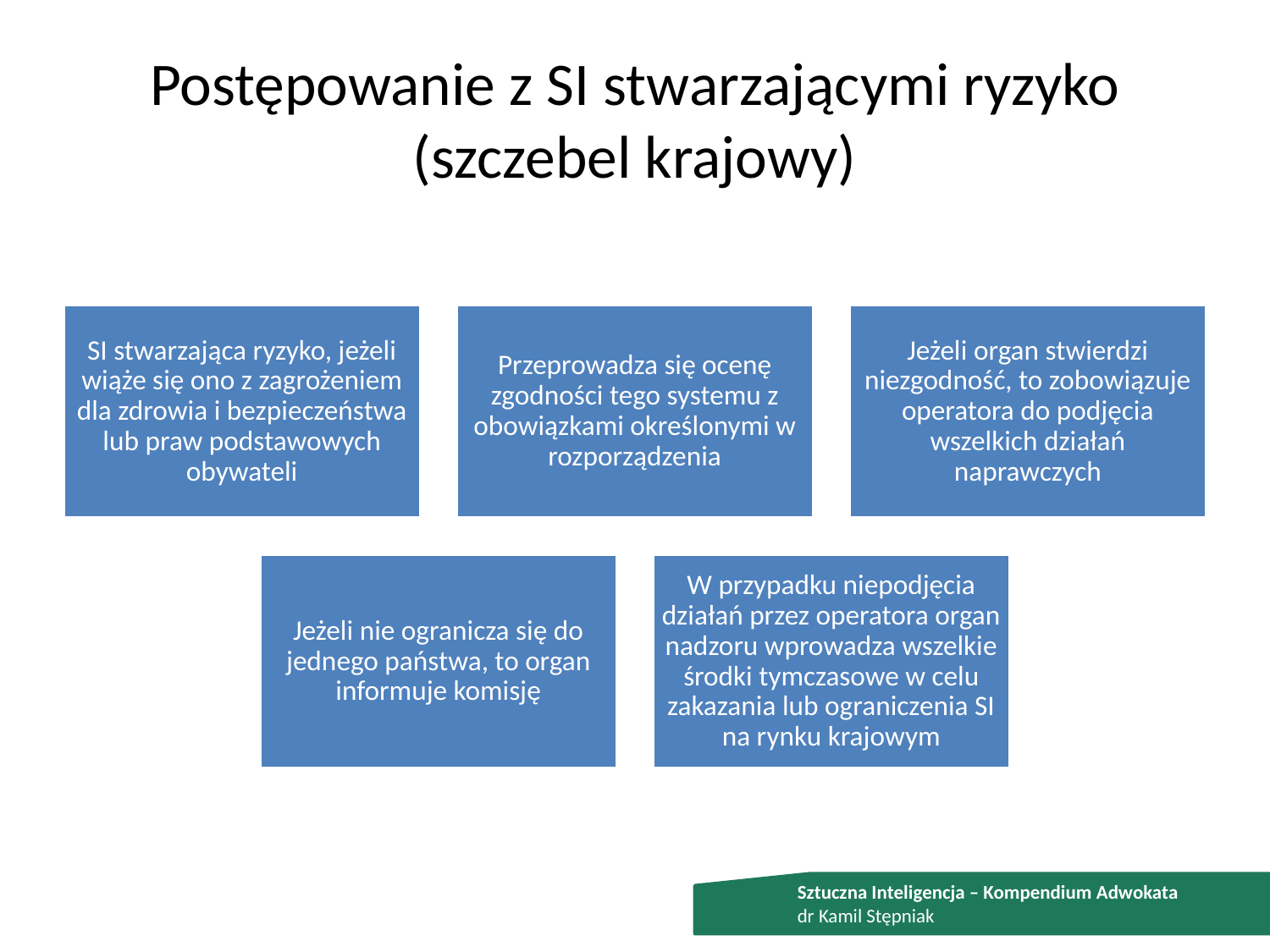

# Postępowanie z SI stwarzającymi ryzyko (szczebel krajowy)
SI stwarzająca ryzyko, jeżeli wiąże się ono z zagrożeniem dla zdrowia i bezpieczeństwa lub praw podstawowych obywateli
Przeprowadza się ocenę zgodności tego systemu z obowiązkami określonymi w rozporządzenia
Jeżeli organ stwierdzi niezgodność, to zobowiązuje operatora do podjęcia wszelkich działań naprawczych
Jeżeli nie ogranicza się do jednego państwa, to organ informuje komisję
W przypadku niepodjęcia działań przez operatora organ nadzoru wprowadza wszelkie środki tymczasowe w celu zakazania lub ograniczenia SI na rynku krajowym

Sztuczna Inteligencja – Kompendium Adwokata
dr Kamil Stępniak